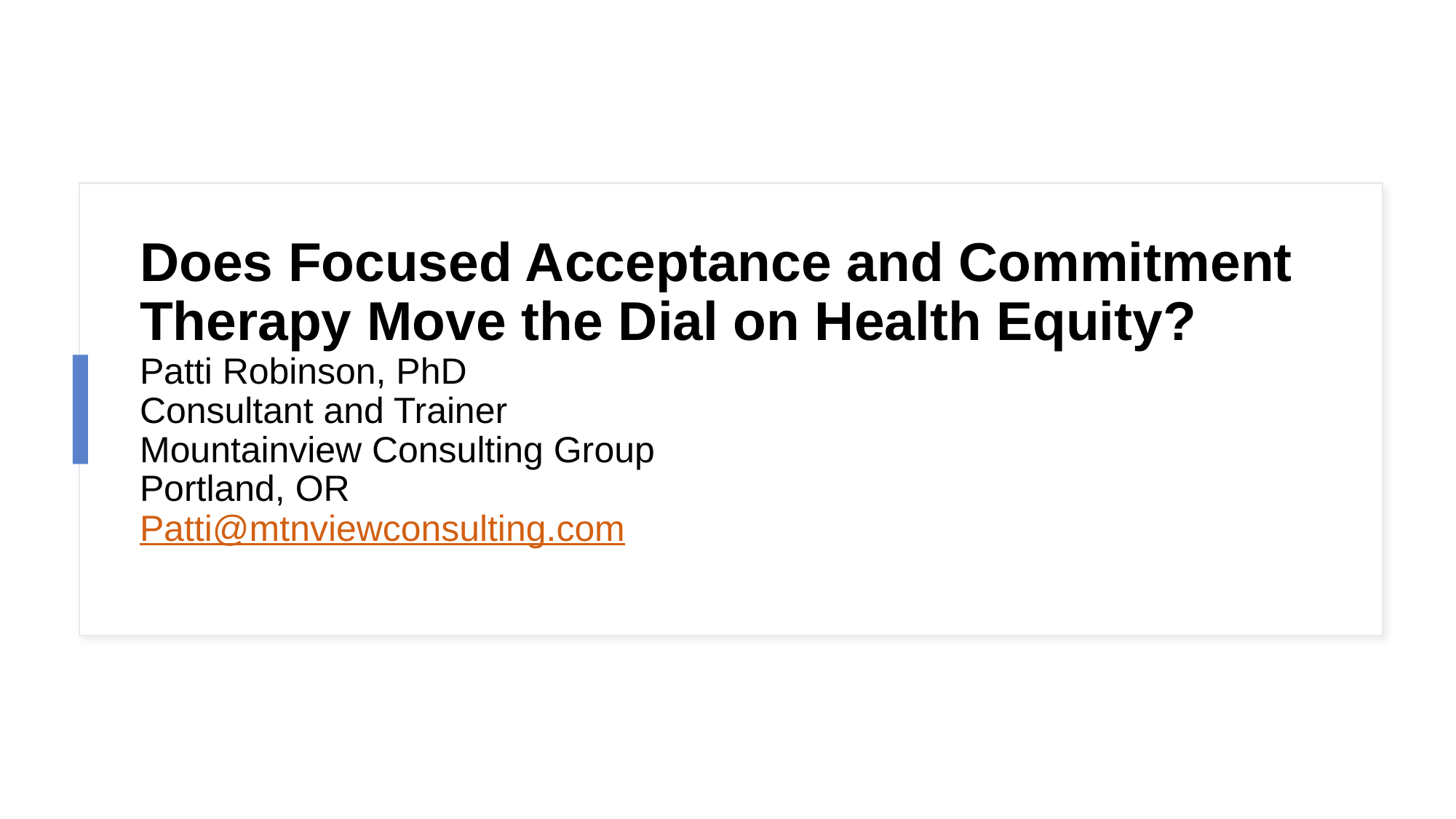

# Does Focused Acceptance and Commitment Therapy Move the Dial on Health Equity? Patti Robinson, PhD Consultant and Trainer Mountainview Consulting Group Portland, OR Patti@mtnviewconsulting.com